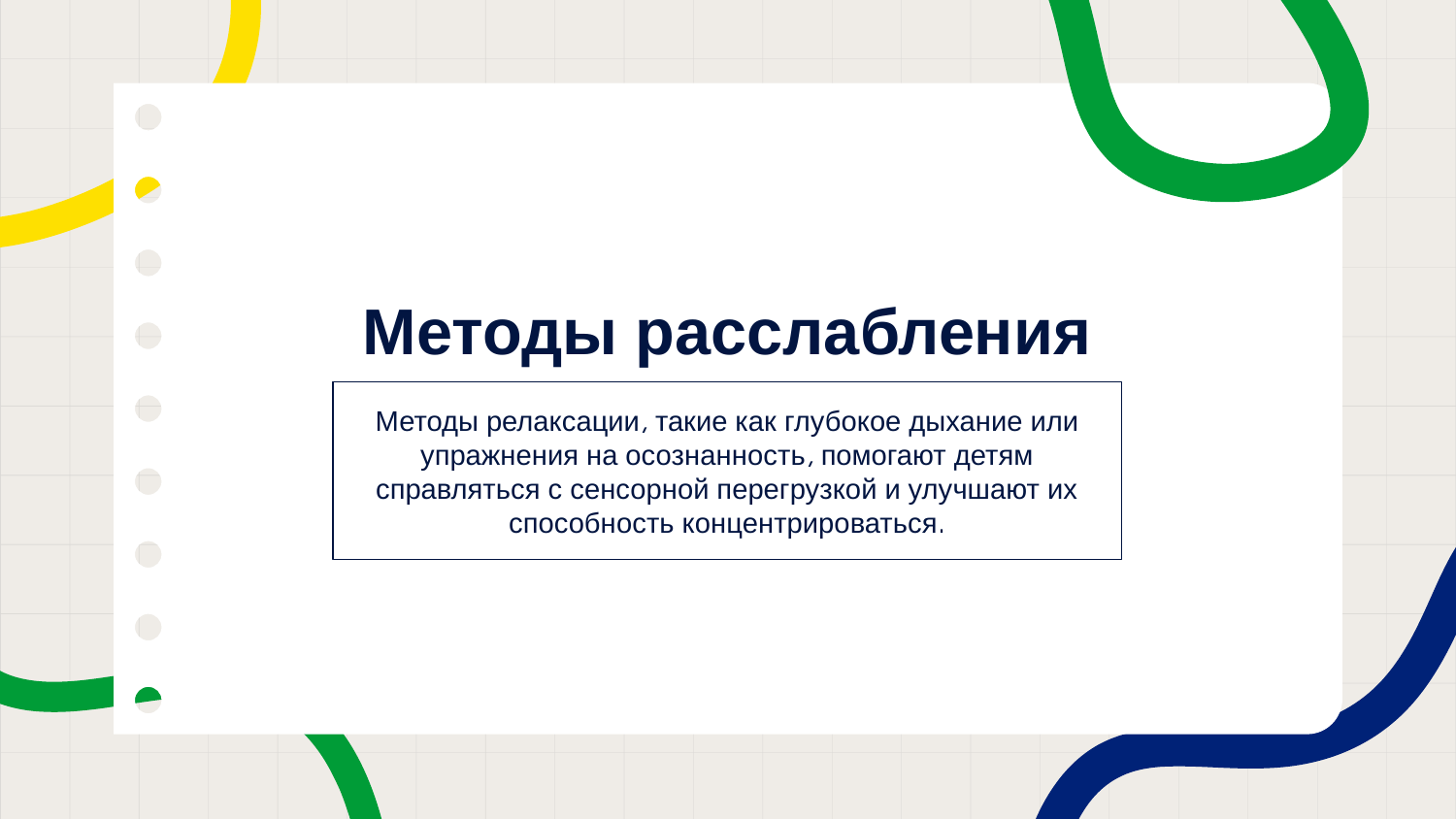

# Методы расслабления
Методы релаксации, такие как глубокое дыхание или упражнения на осознанность, помогают детям справляться с сенсорной перегрузкой и улучшают их способность концентрироваться.